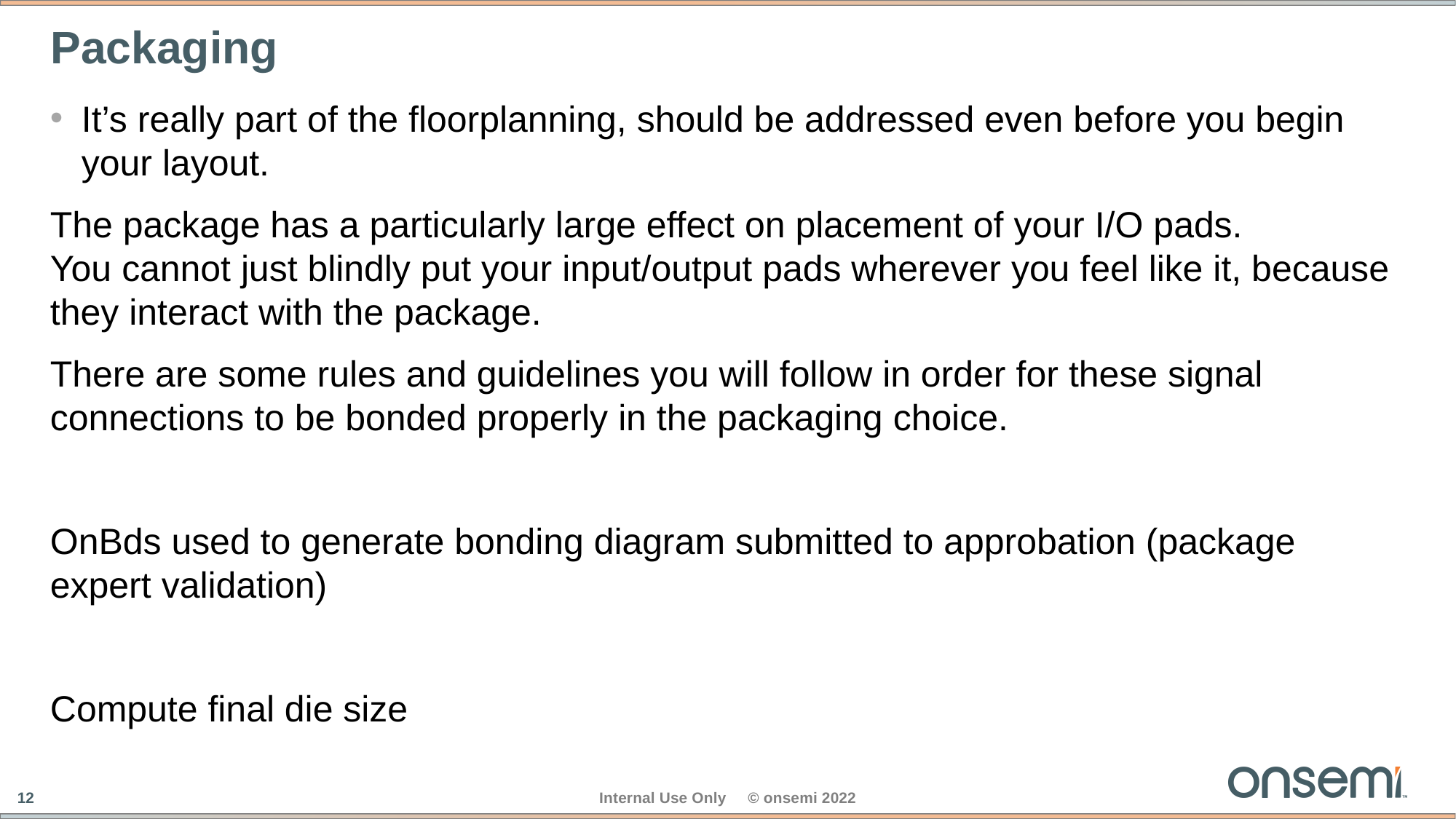

# Packaging
It’s really part of the floorplanning, should be addressed even before you begin your layout.
The package has a particularly large effect on placement of your I/O pads.
You cannot just blindly put your input/output pads wherever you feel like it, because they interact with the package.
There are some rules and guidelines you will follow in order for these signal connections to be bonded properly in the packaging choice.

OnBds used to generate bonding diagram submitted to approbation (package expert validation)

Compute final die size